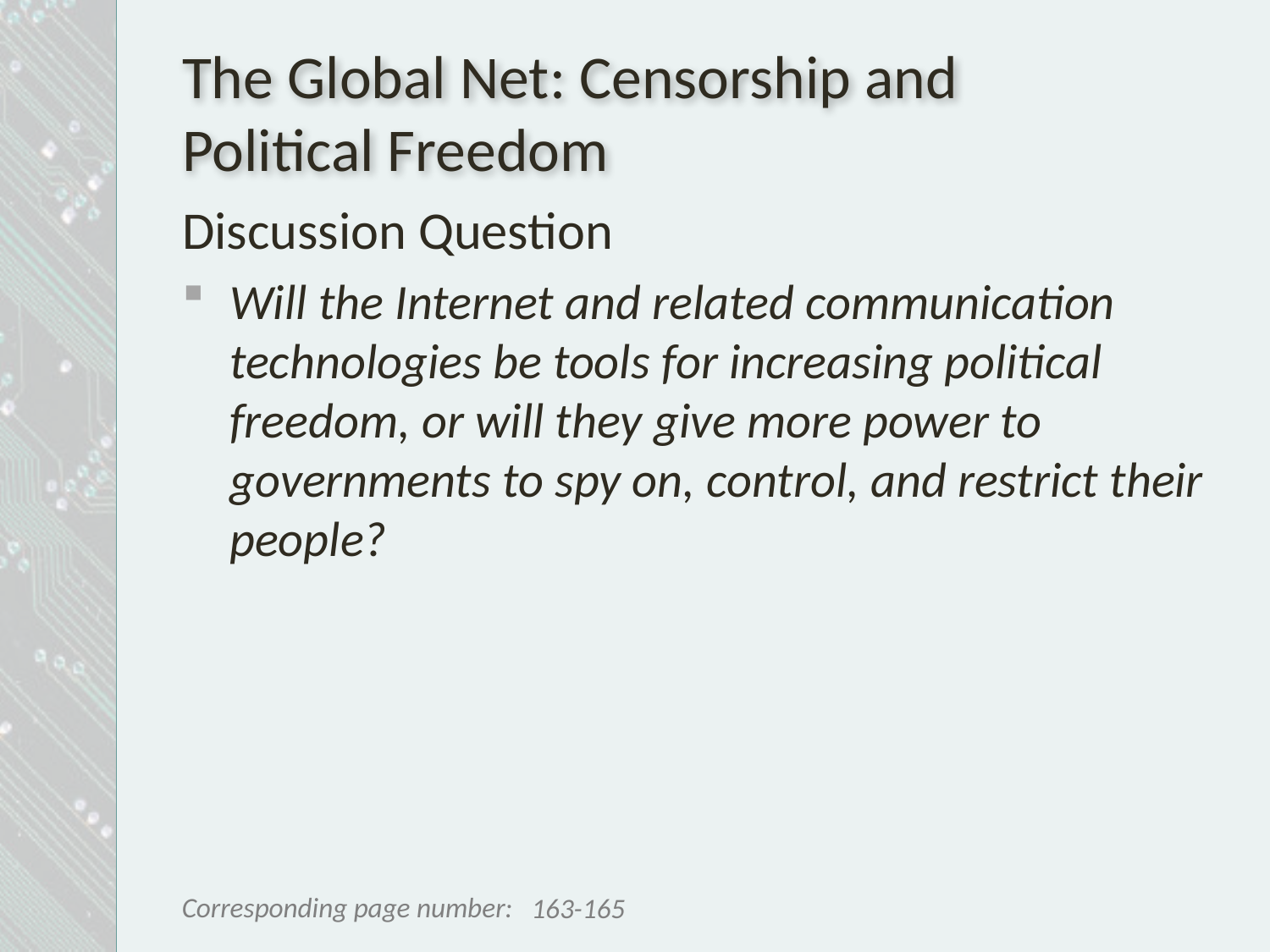

# The Global Net: Censorship and Political Freedom
Discussion Question
Will the Internet and related communication technologies be tools for increasing political freedom, or will they give more power to governments to spy on, control, and restrict their people?
163-165